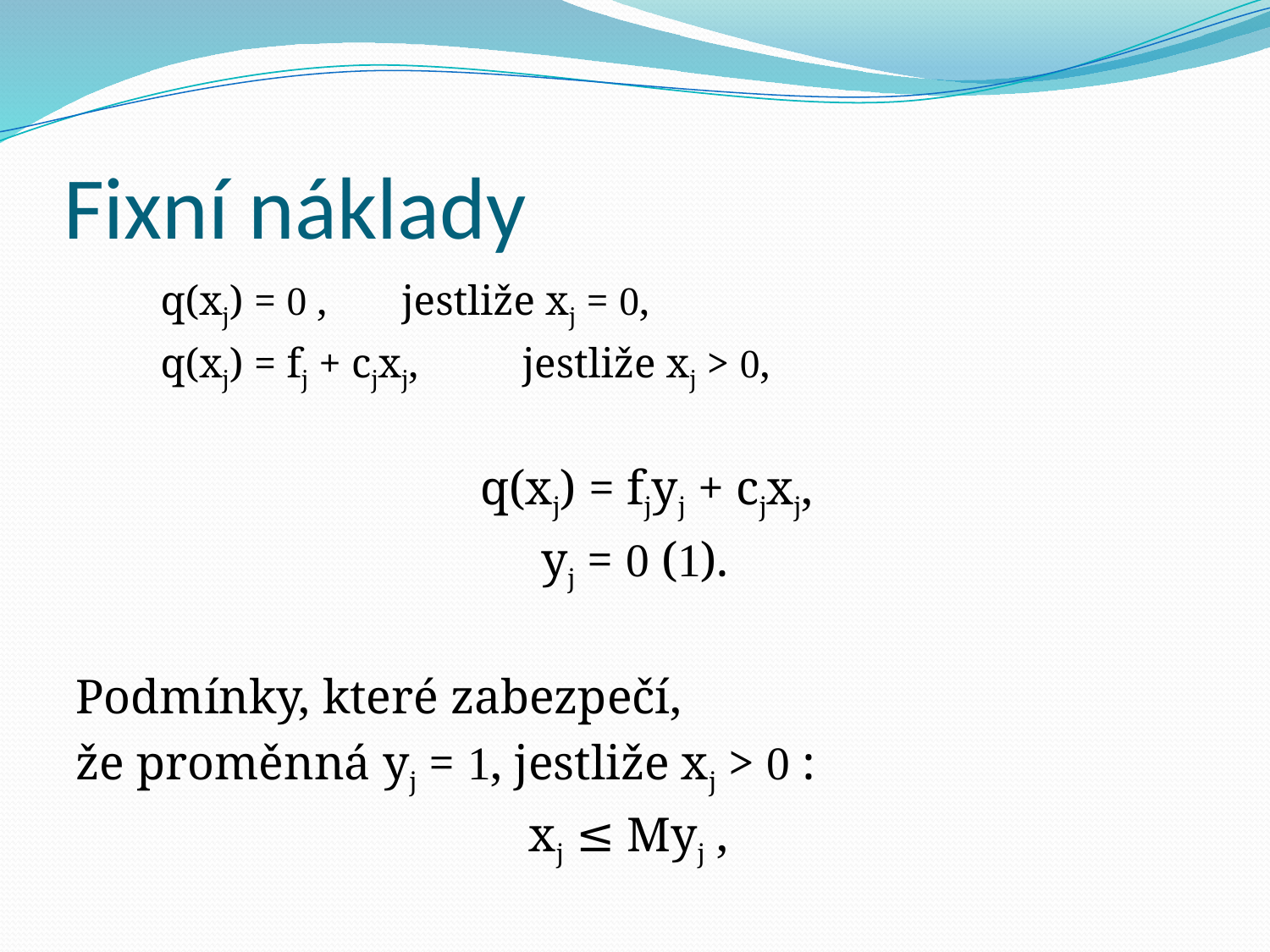

# Fixní náklady
	q(xj) = 0 , 		jestliže xj = 0,
	q(xj) = fj + cjxj, 	jestliže xj > 0,

	q(xj) = fjyj + cjxj,
yj = 0 (1).

Podmínky, které zabezpečí,
že proměnná yj = 1, jestliže xj > 0 :
xj ≤ Myj ,